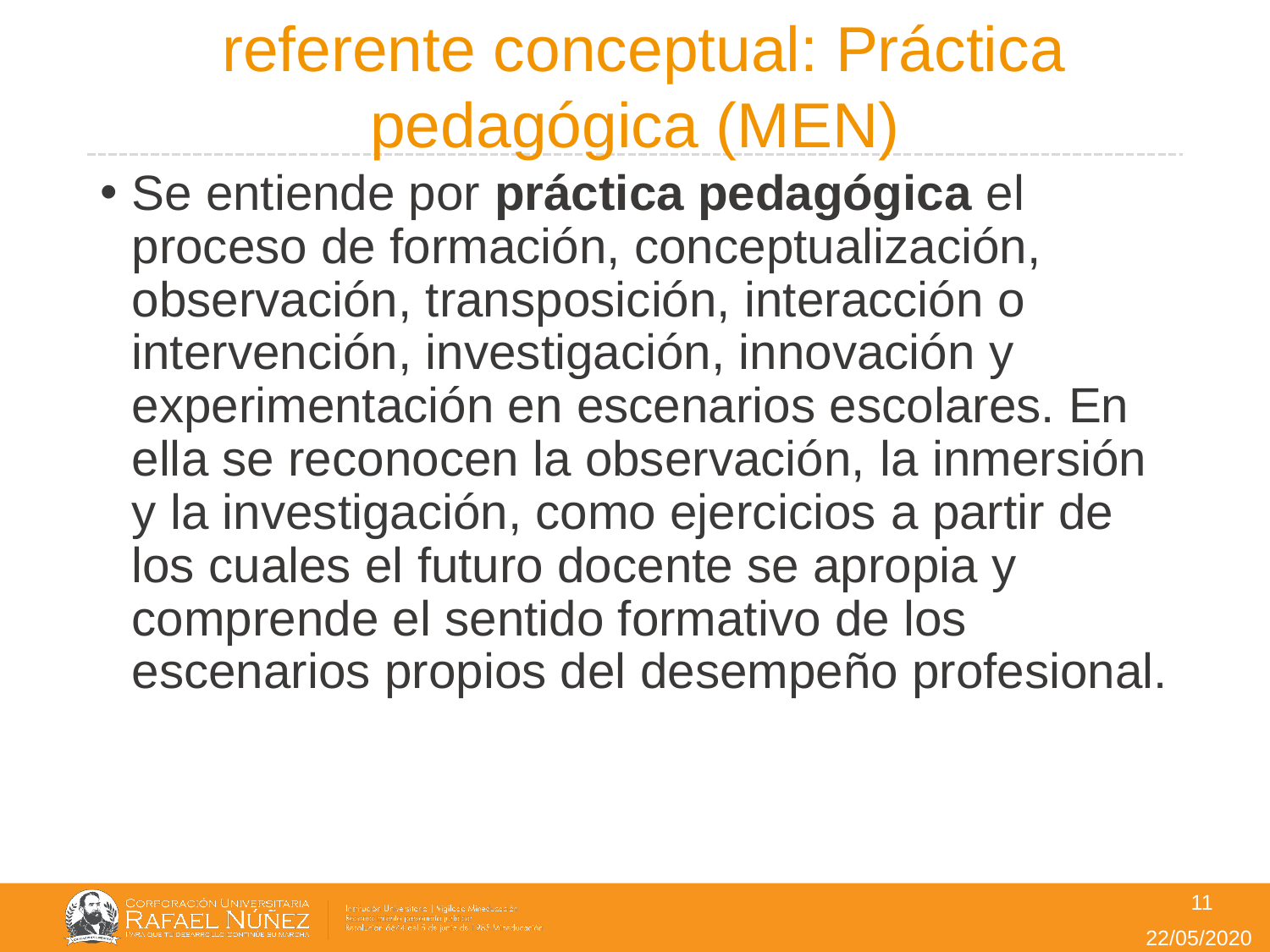

# referente conceptual: Práctica pedagógica (MEN)
Se entiende por práctica pedagógica el proceso de formación, conceptualización, observación, transposición, interacción o intervención, investigación, innovación y experimentación en escenarios escolares. En ella se reconocen la observación, la inmersión y la investigación, como ejercicios a partir de los cuales el futuro docente se apropia y comprende el sentido formativo de los escenarios propios del desempeño profesional.
11